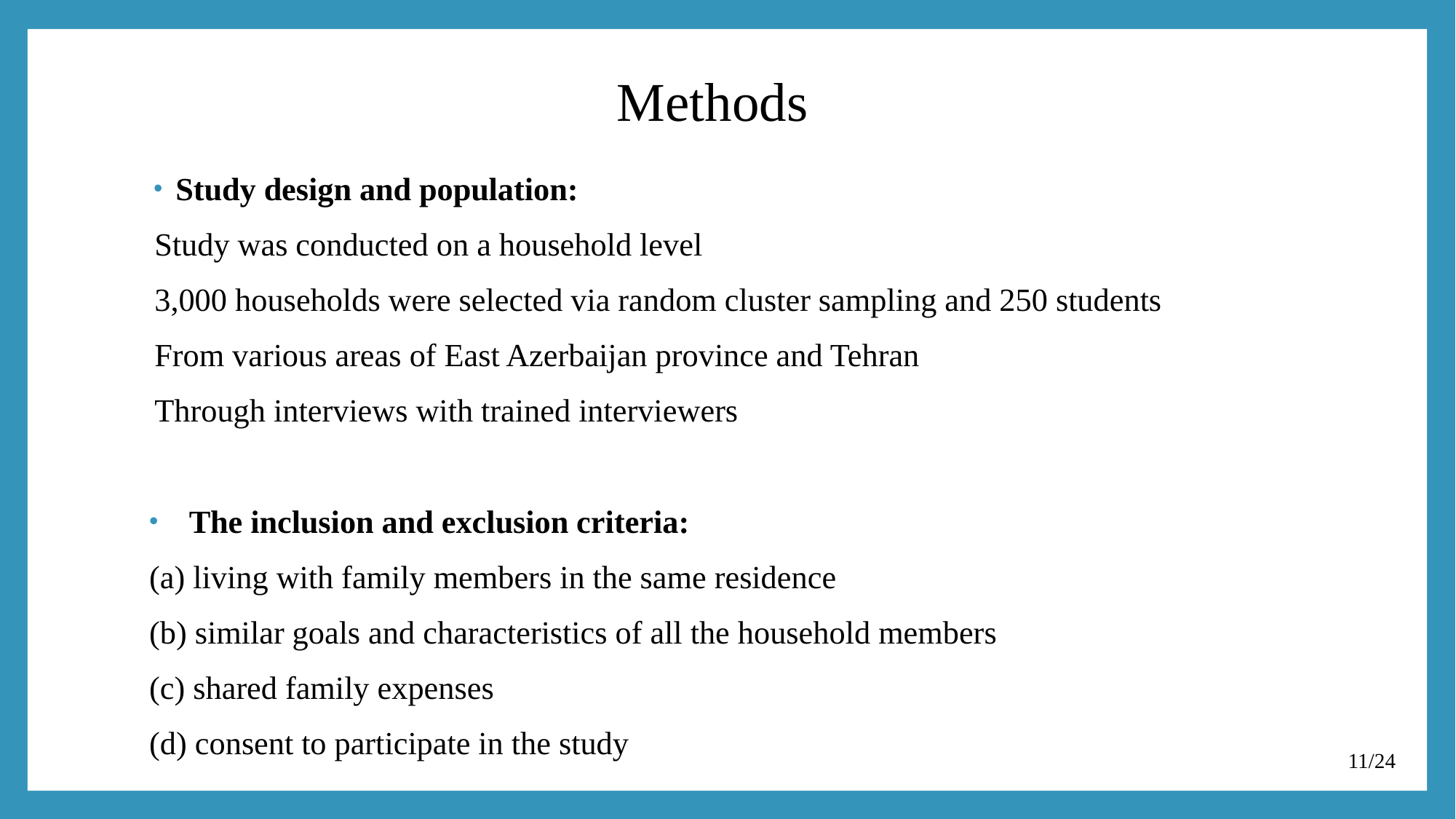

# Methods
Study design and population:
Study was conducted on a household level
3,000 households were selected via random cluster sampling and 250 students
From various areas of East Azerbaijan province and Tehran
Through interviews with trained interviewers

The inclusion and exclusion criteria:
(a) living with family members in the same residence
(b) similar goals and characteristics of all the household members
(c) shared family expenses
(d) consent to participate in the study
11/24